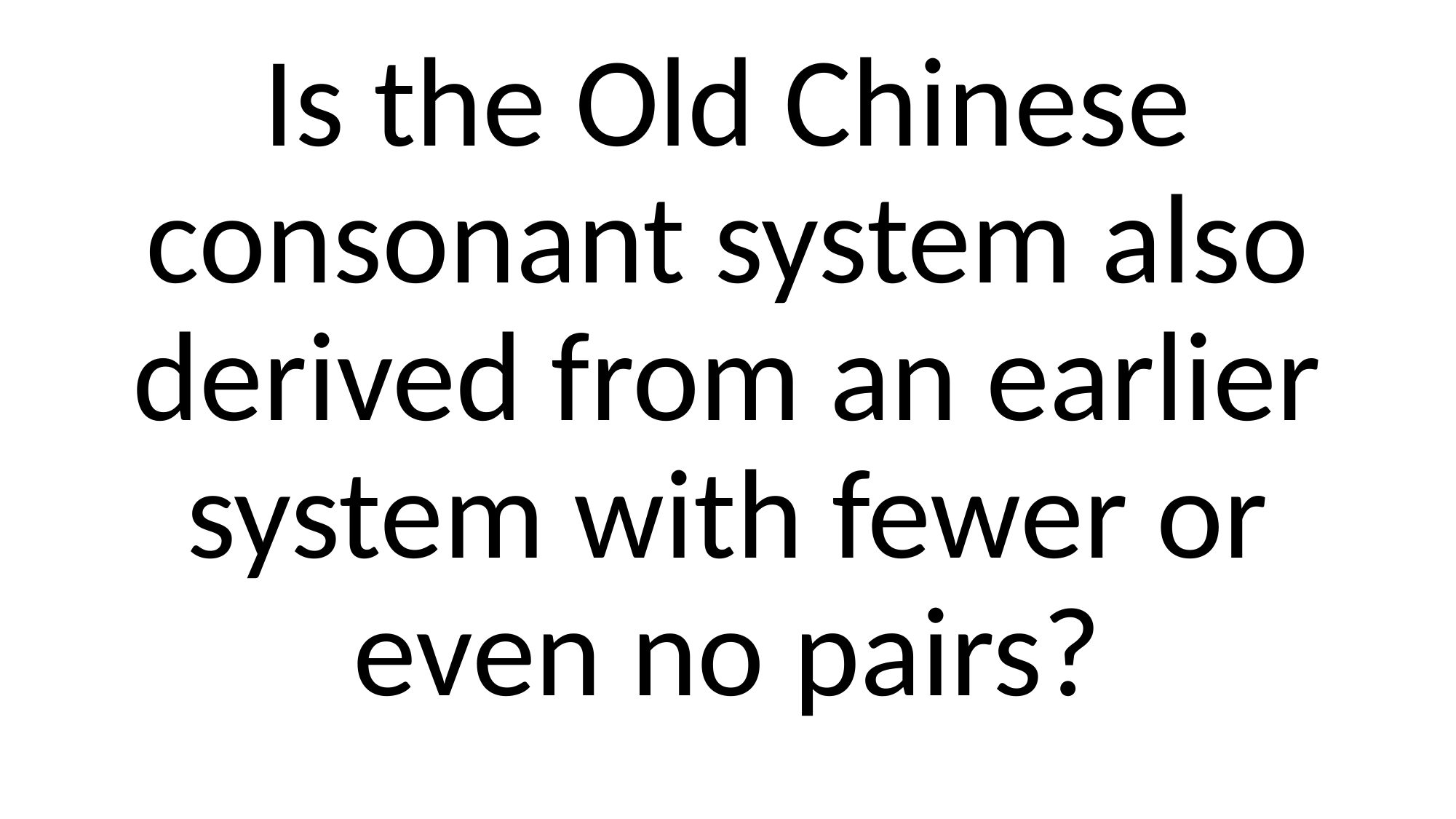

# Is the Old Chinese consonant system also derived from an earlier system with fewer or even no pairs?